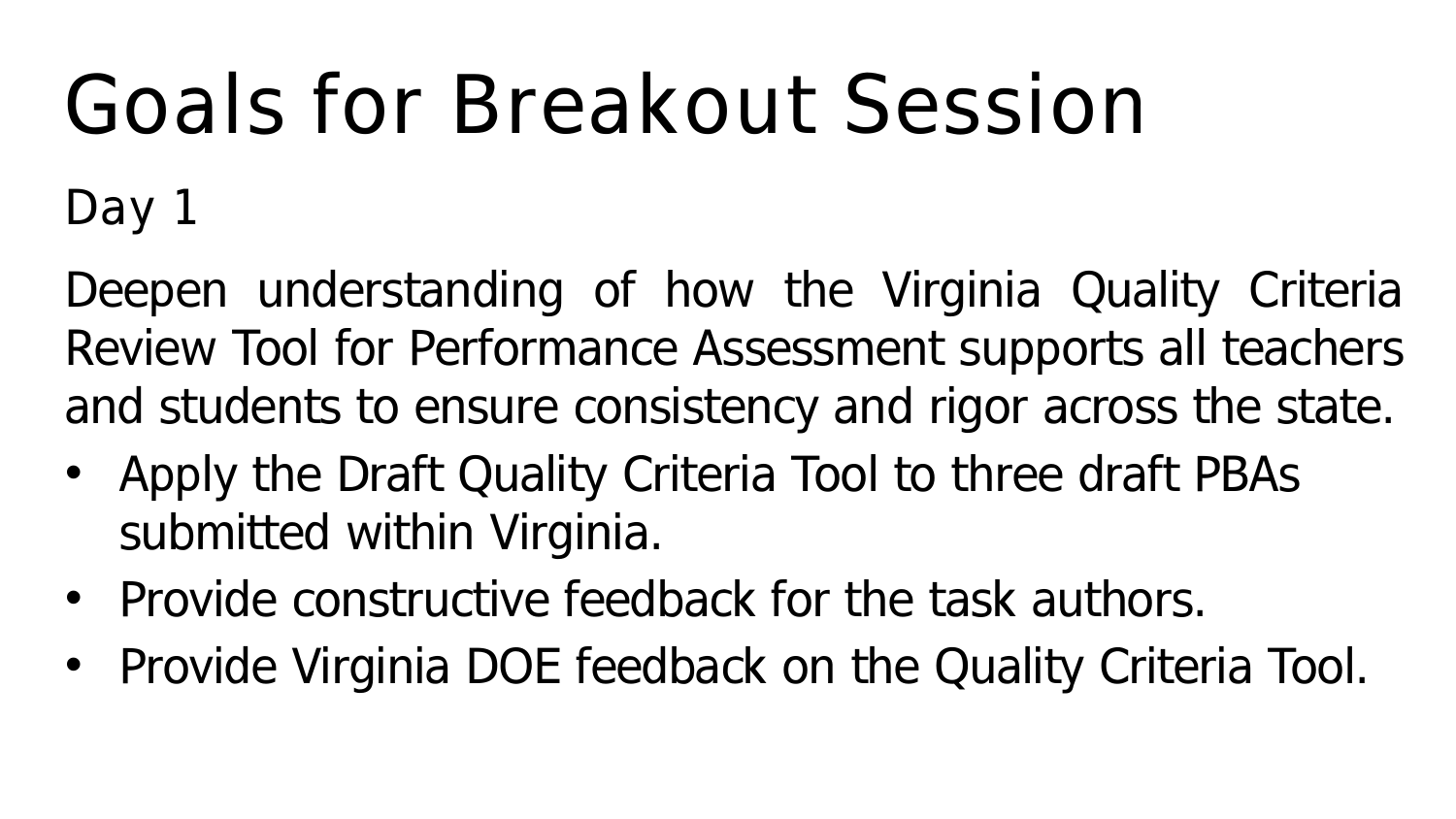

# Goals for Breakout Session
Day 1

Deepen understanding of how the Virginia Quality Criteria Review Tool for Performance Assessment supports all teachers and students to ensure consistency and rigor across the state.
Apply the Draft Quality Criteria Tool to three draft PBAs submitted within Virginia.
Provide constructive feedback for the task authors.
Provide Virginia DOE feedback on the Quality Criteria Tool.